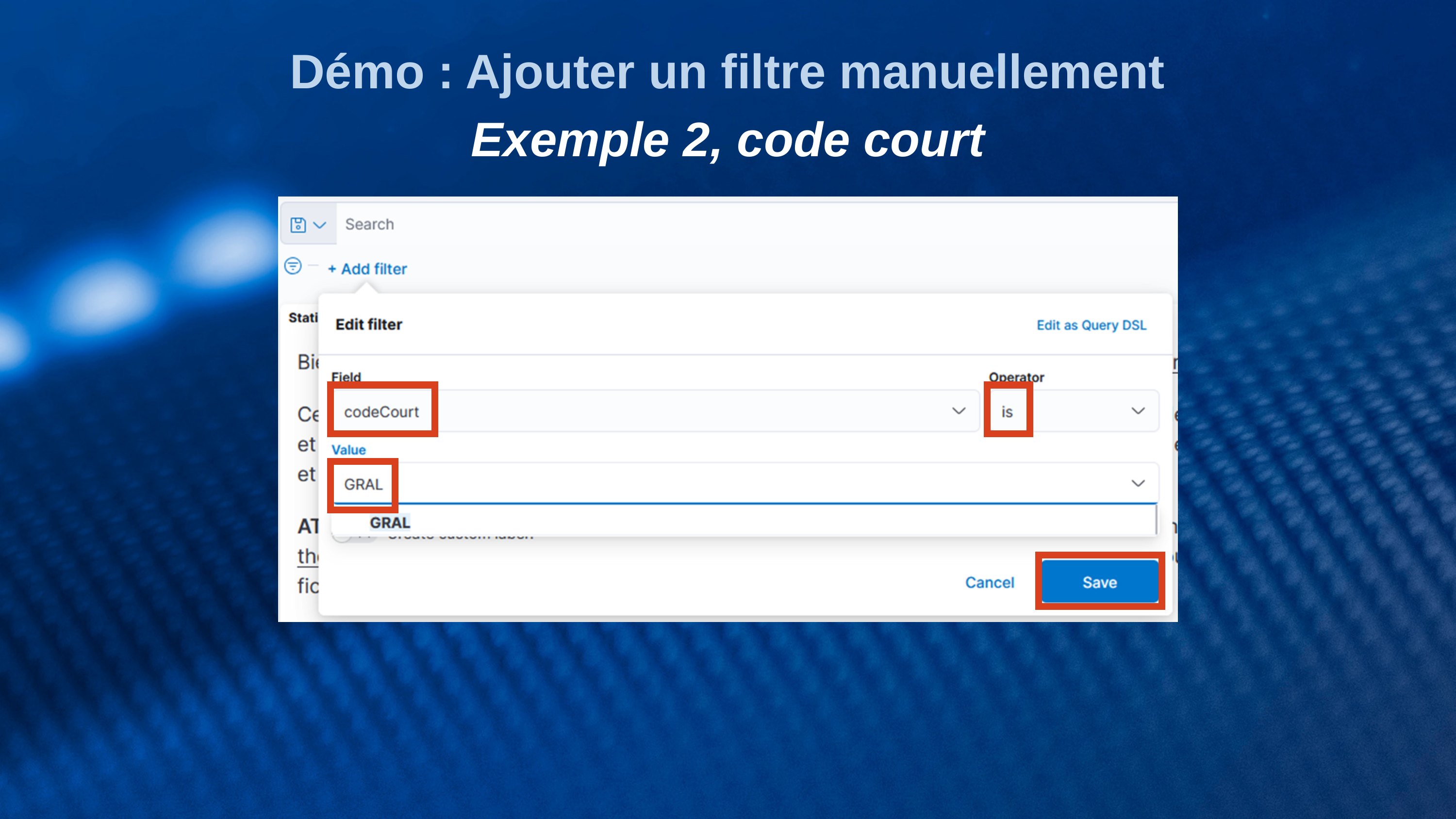

Démo : Ajouter un filtre manuellement
Exemple 2, code court